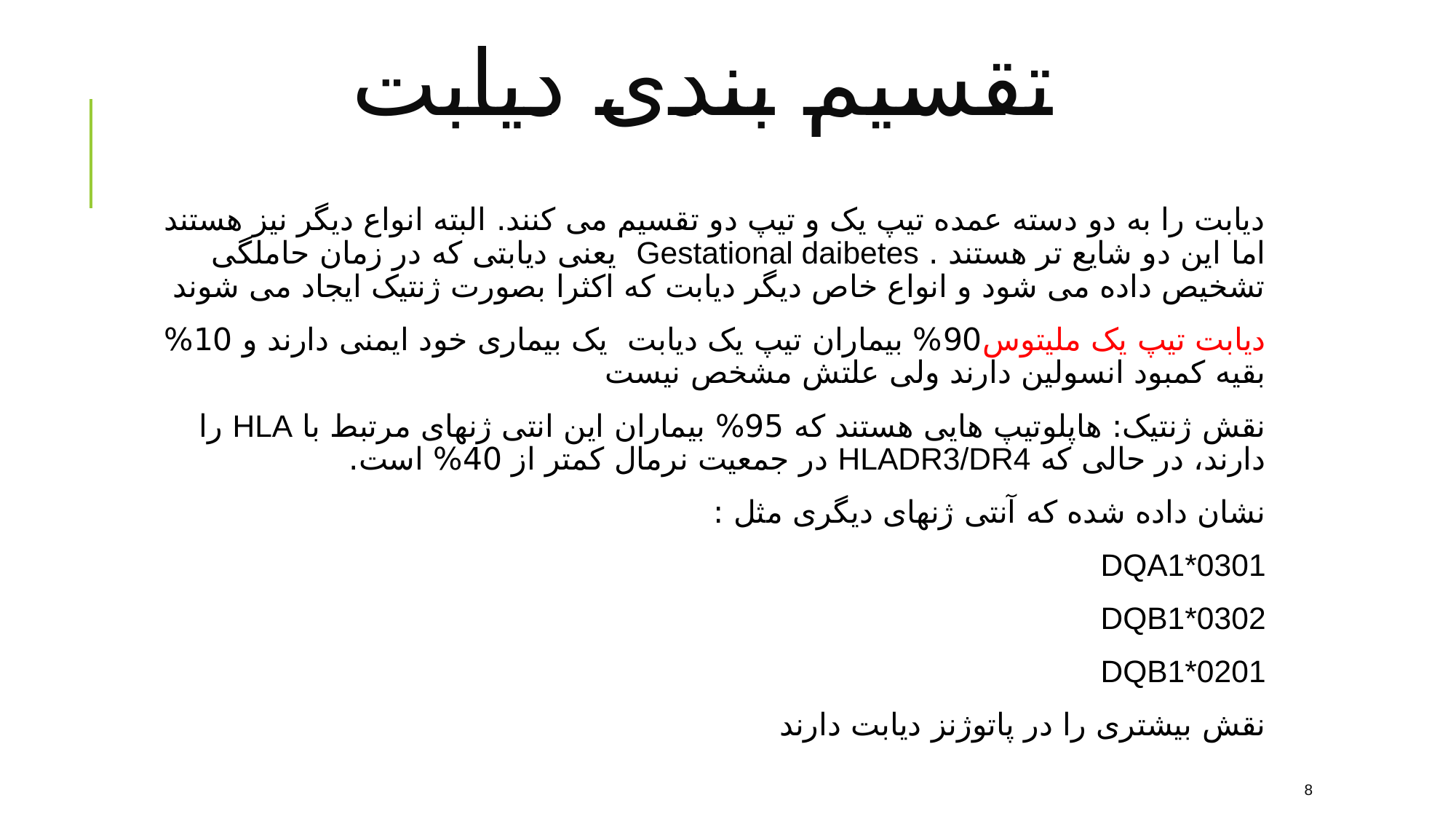

# تقسیم بندی دیابت
دیابت را به دو دسته عمده تیپ یک و تیپ دو تقسیم می کنند. البته انواع دیگر نیز هستند اما این دو شایع تر هستند . Gestational daibetes  یعنی دیابتی که در زمان حاملگی تشخیص داده می شود و انواع خاص دیگر دیابت که اکثرا بصورت ژنتیک ایجاد می شوند
دیابت تیپ یک ملیتوس90% بیماران تیپ یک دیابت  یک بیماری خود ایمنی دارند و 10% بقیه کمبود انسولین دارند ولی علتش مشخص نیست
نقش ژنتیک: هاپلوتیپ هایی هستند که 95% بیماران این انتی ژنهای مرتبط با HLA را دارند، در حالی که HLADR3/DR4 در جمعیت نرمال کمتر از 40% است.
نشان داده شده که آنتی ژنهای دیگری مثل :
DQA1*0301
DQB1*0302
DQB1*0201
نقش بیشتری را در پاتوژنز دیابت دارند

8